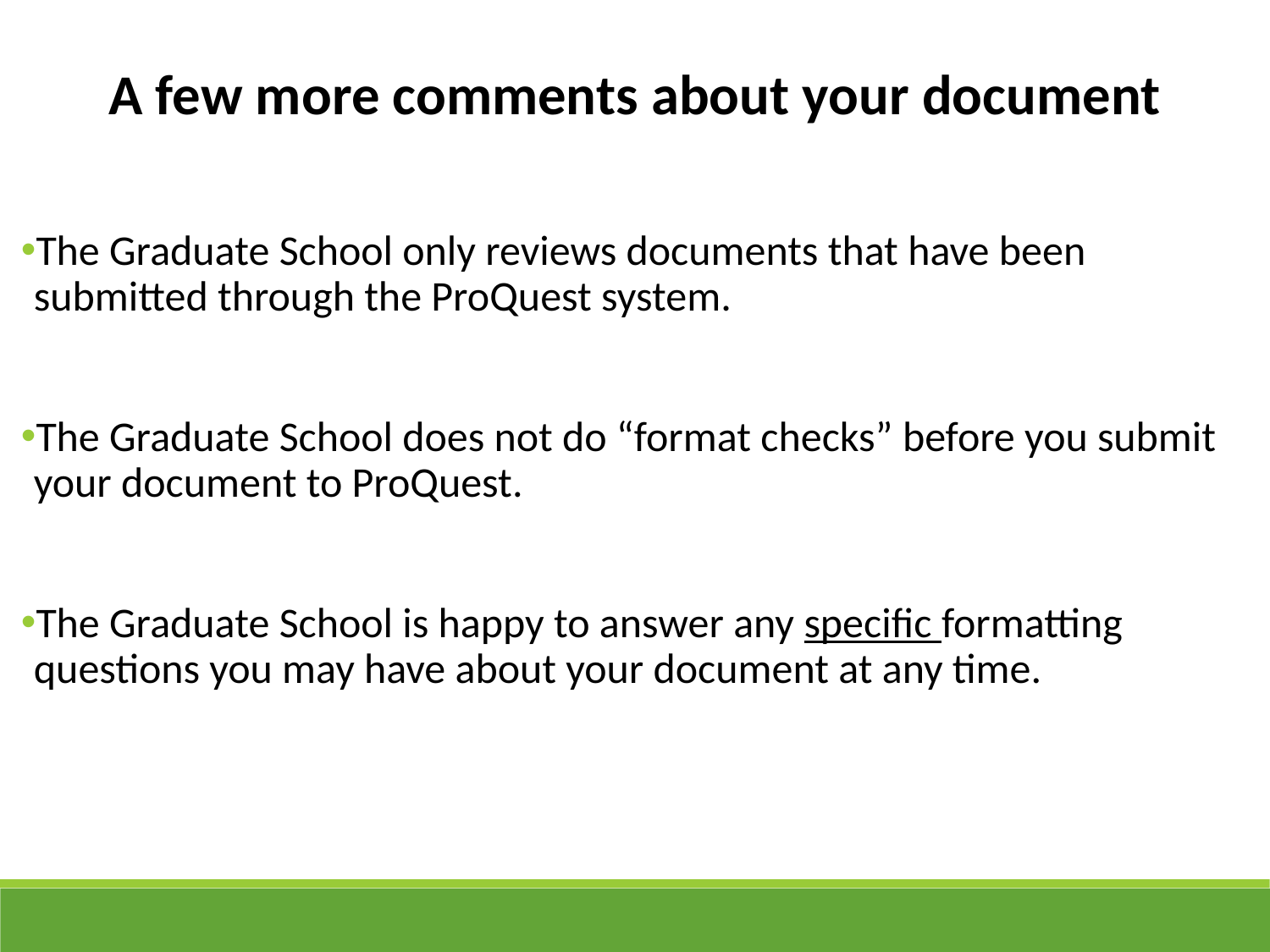

A few more comments about your document
The Graduate School only reviews documents that have been submitted through the ProQuest system.

The Graduate School does not do “format checks” before you submit your document to ProQuest.

The Graduate School is happy to answer any specific formatting questions you may have about your document at any time.